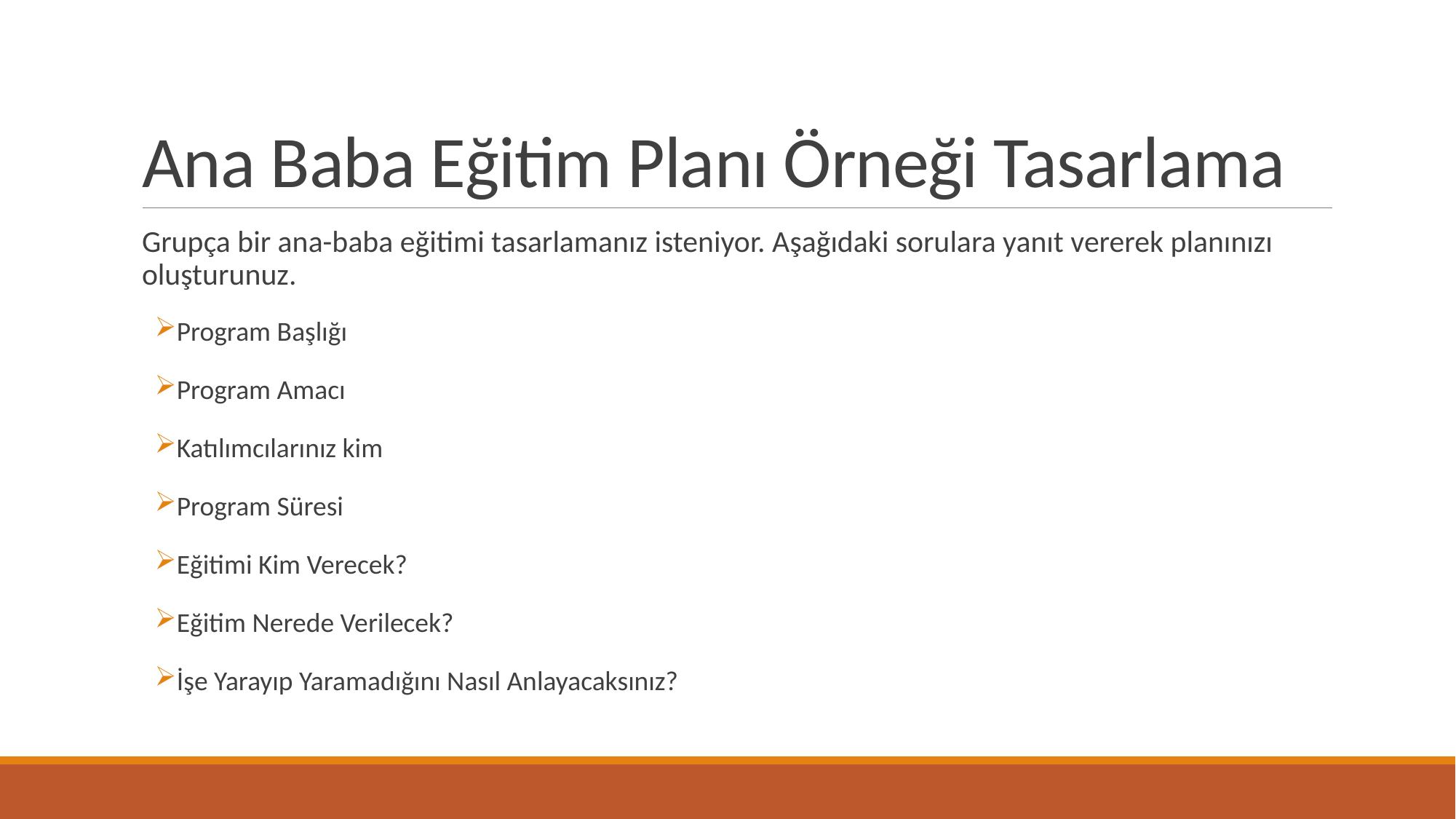

# Ana Baba Eğitim Planı Örneği Tasarlama
Grupça bir ana-baba eğitimi tasarlamanız isteniyor. Aşağıdaki sorulara yanıt vererek planınızı oluşturunuz.
Program Başlığı
Program Amacı
Katılımcılarınız kim
Program Süresi
Eğitimi Kim Verecek?
Eğitim Nerede Verilecek?
İşe Yarayıp Yaramadığını Nasıl Anlayacaksınız?